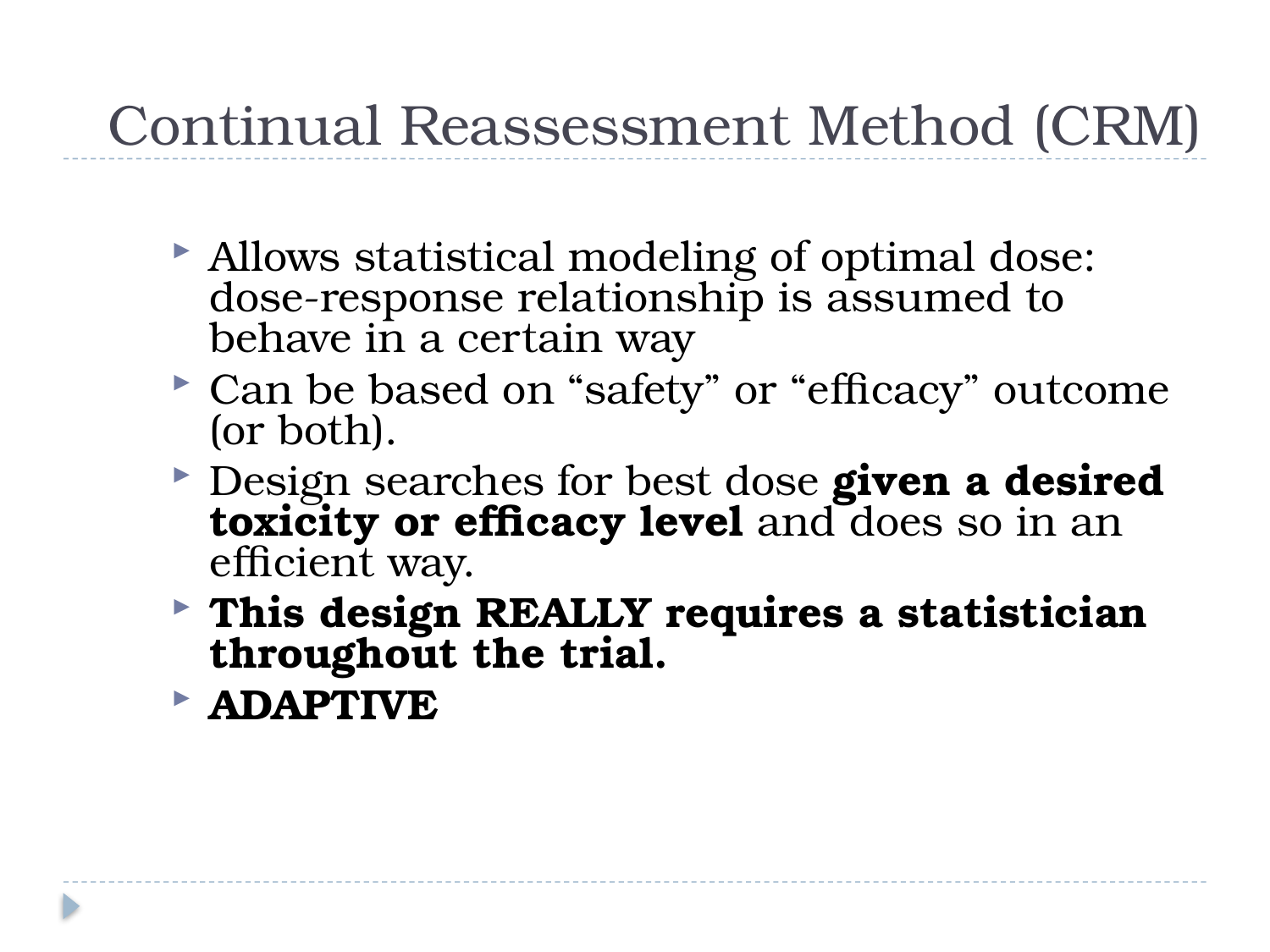

# Continual Reassessment Method (CRM)
Allows statistical modeling of optimal dose:  dose-response relationship is assumed to behave in a certain way
Can be based on “safety” or “efficacy” outcome (or both).
Design searches for best dose given a desired toxicity or efficacy level and does so in an efficient way.
This design REALLY requires a statistician throughout the trial.
ADAPTIVE